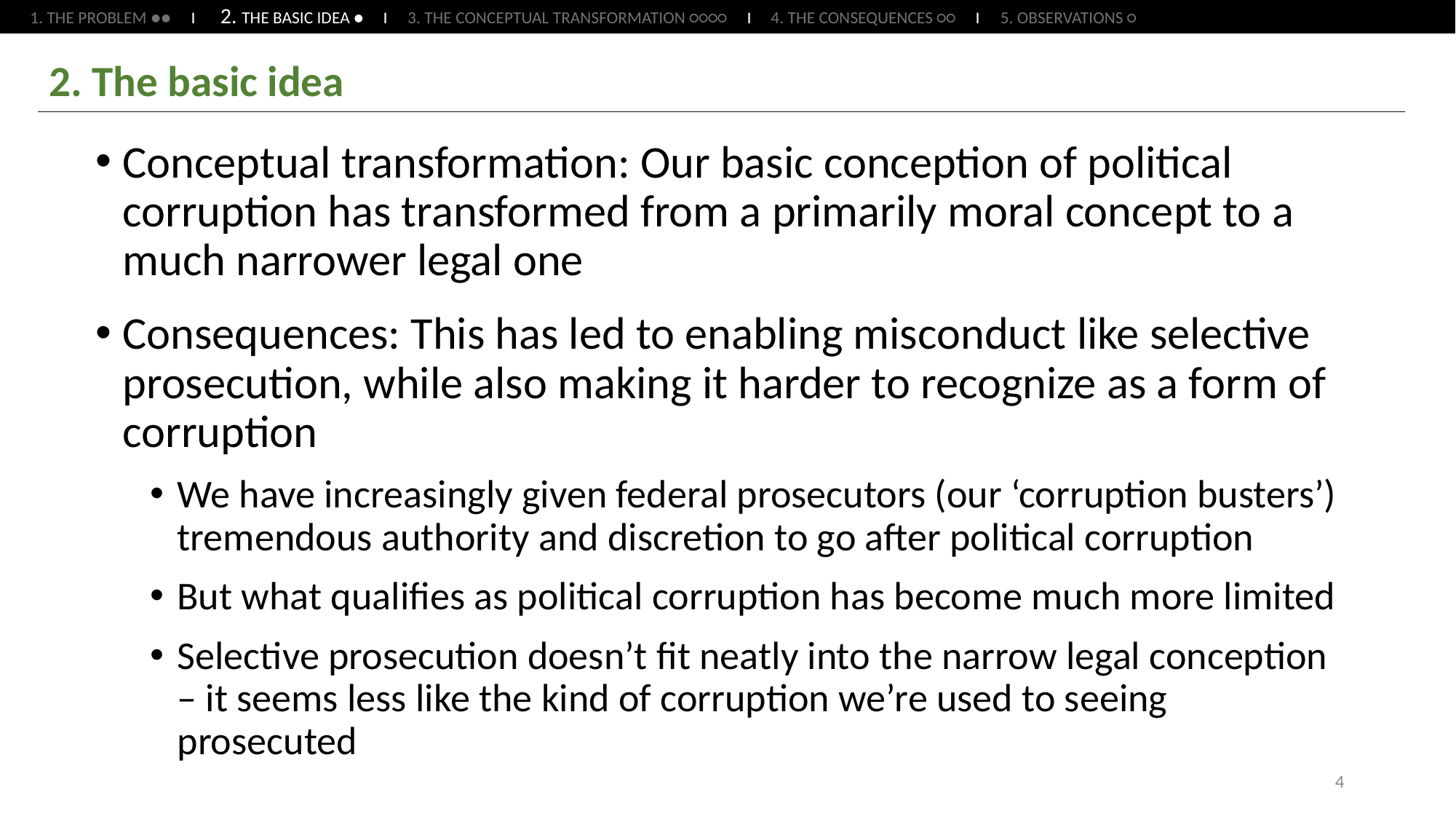

1. THE PROBLEM ●●     ⏐     2. THE BASIC IDEA ●     ⏐     3. THE CONCEPTUAL TRANSFORMATION ○○○○     ⏐     4. THE CONSEQUENCES ○○     ⏐     5. OBSERVATIONS ○
# 2. The basic idea
Conceptual transformation: Our basic conception of political corruption has transformed from a primarily moral concept to a much narrower legal one
Consequences: This has led to enabling misconduct like selective prosecution, while also making it harder to recognize as a form of corruption
We have increasingly given federal prosecutors (our ‘corruption busters’) tremendous authority and discretion to go after political corruption
But what qualifies as political corruption has become much more limited
Selective prosecution doesn’t fit neatly into the narrow legal conception – it seems less like the kind of corruption we’re used to seeing prosecuted
4